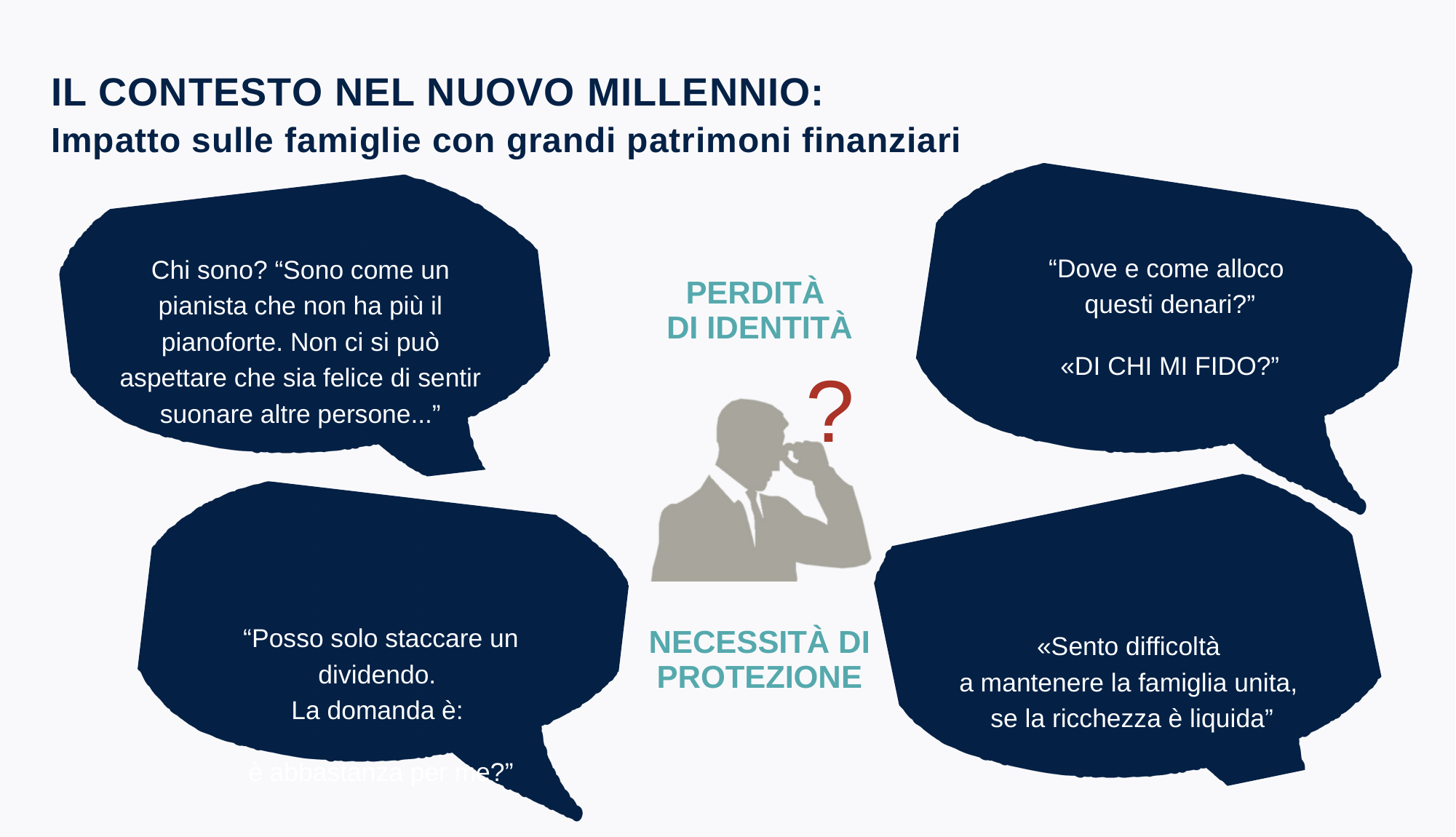

IL CONTESTO NEL NUOVO MILLENNIO:
Impatto sulle famiglie con grandi patrimoni finanziari

“Dove e come alloco
questi denari?”

«DI CHI MI FIDO?”
Chi sono? “Sono come un pianista che non ha più il pianoforte. Non ci si può aspettare che sia felice di sentir suonare altre persone...”
PERDITÀ
DI IDENTITÀ
?

“Posso solo staccare un dividendo.
La domanda è:

è abbastanza per me?”
NECESSITÀ DI
PROTEZIONE
«Sento difficoltà
a mantenere la famiglia unita,
se la ricchezza è liquida”